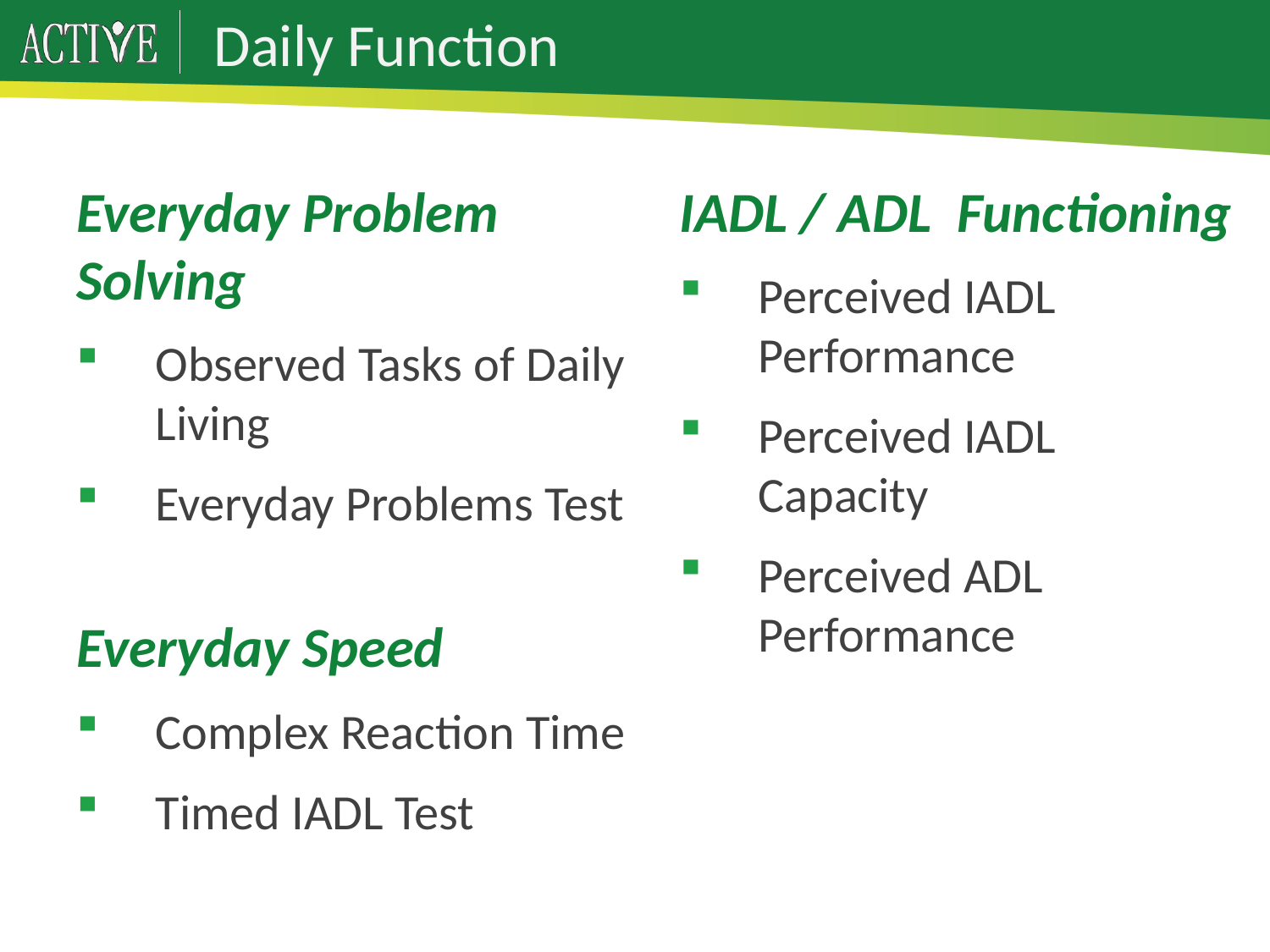

# Daily Function
Everyday Problem Solving
Observed Tasks of Daily Living
Everyday Problems Test
Everyday Speed
Complex Reaction Time
Timed IADL Test
IADL / ADL  Functioning
Perceived IADL Performance
Perceived IADL Capacity
Perceived ADL Performance